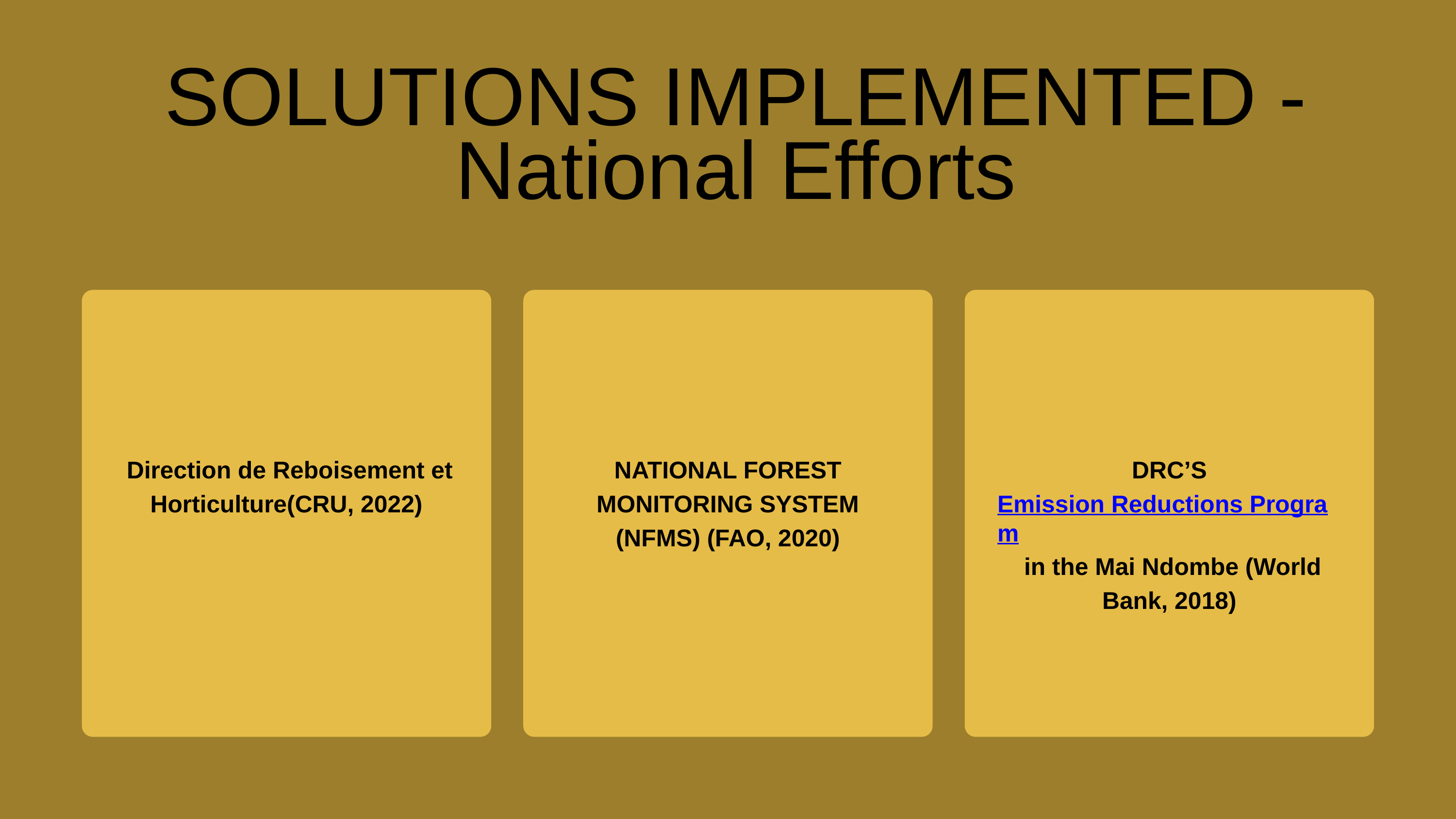

SOLUTIONS IMPLEMENTED -National Efforts

 Direction de Reboisement et Horticulture(CRU, 2022)
NATIONAL FOREST MONITORING SYSTEM (NFMS) (FAO, 2020)
 DRC’S Emission Reductions Program in the Mai Ndombe (World Bank, 2018)